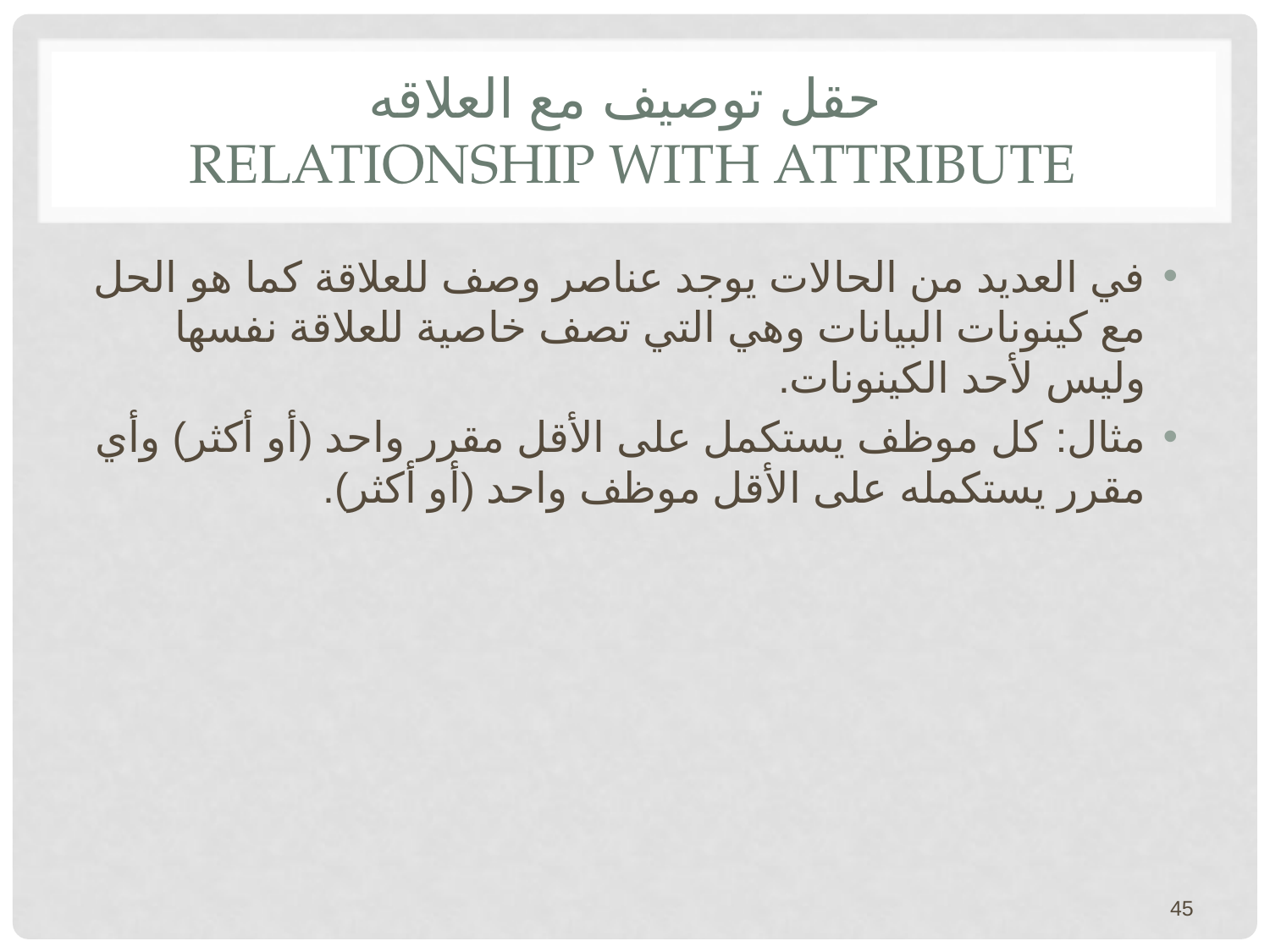

# حقل توصيف مع العلاقه Relationship with attribute
في العديد من الحالات يوجد عناصر وصف للعلاقة كما هو الحل مع كينونات البيانات وهي التي تصف خاصية للعلاقة نفسها وليس لأحد الكينونات.
مثال: كل موظف يستكمل على الأقل مقرر واحد (أو أكثر) وأي مقرر يستكمله على الأقل موظف واحد (أو أكثر).
45